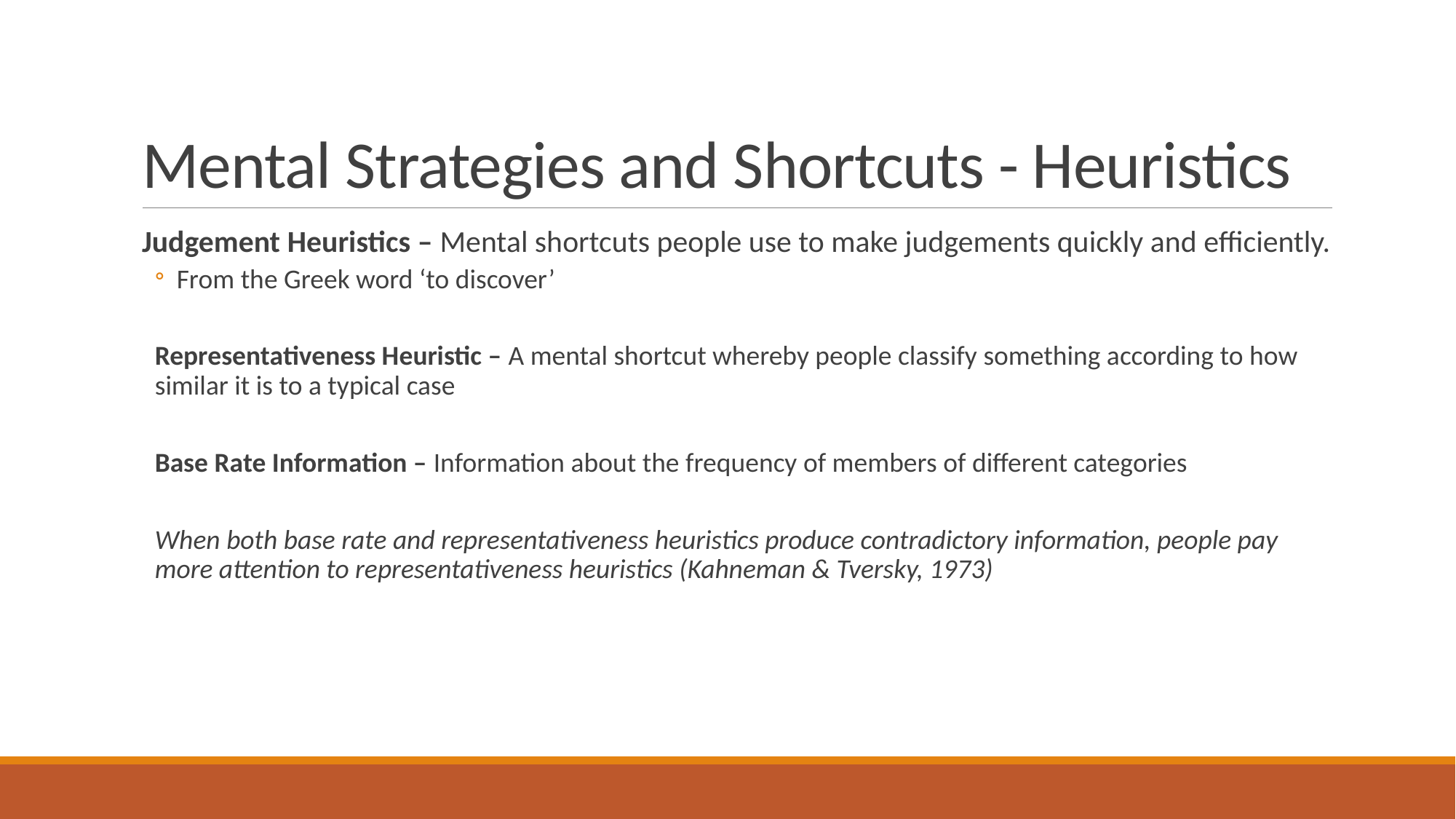

# Mental Strategies and Shortcuts - Heuristics
Judgement Heuristics – Mental shortcuts people use to make judgements quickly and efficiently.
From the Greek word ‘to discover’

Representativeness Heuristic – A mental shortcut whereby people classify something according to how similar it is to a typical case

Base Rate Information – Information about the frequency of members of different categories

When both base rate and representativeness heuristics produce contradictory information, people pay more attention to representativeness heuristics (Kahneman & Tversky, 1973)